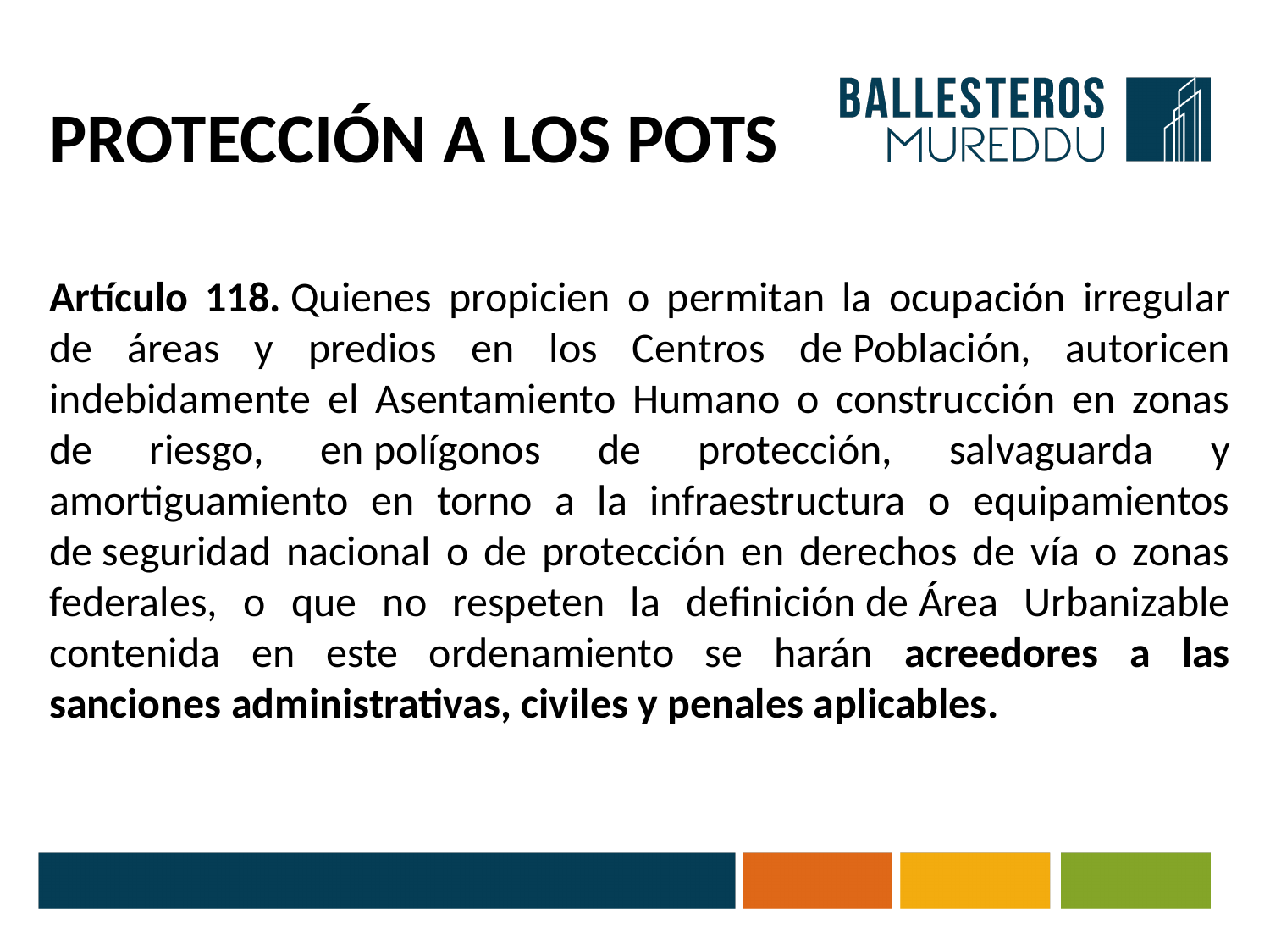

# PROTECCIÓN A LOS POTS
Artículo 118. Quienes propicien o permitan la ocupación irregular de áreas y predios en los Centros de Población, autoricen indebidamente el Asentamiento Humano o construcción en zonas de riesgo, en polígonos de protección, salvaguarda y amortiguamiento en torno a la infraestructura o equipamientos de seguridad nacional o de protección en derechos de vía o zonas federales, o que no respeten la definición de Área Urbanizable contenida en este ordenamiento se harán acreedores a las sanciones administrativas, civiles y penales aplicables.